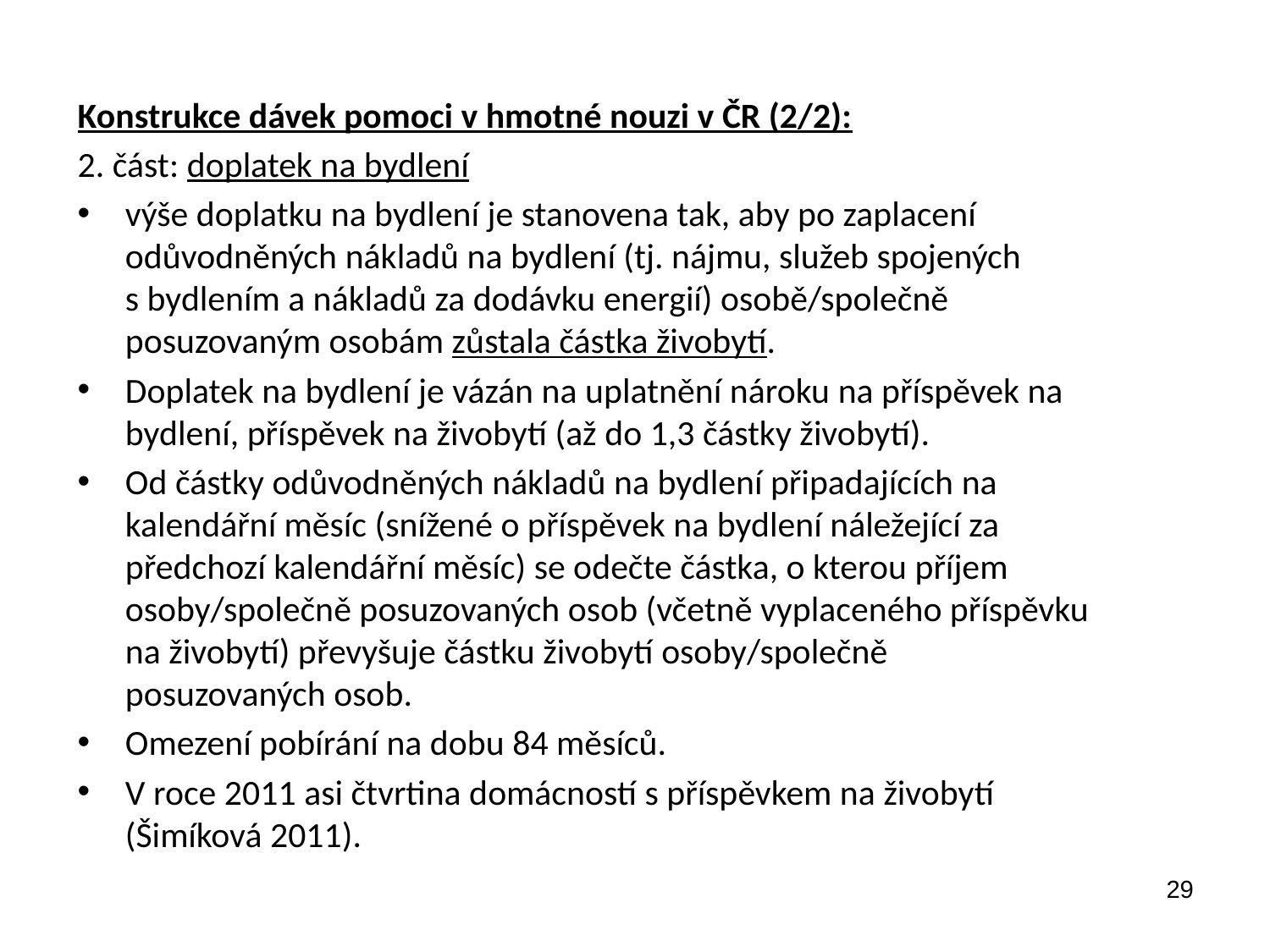

Konstrukce dávek pomoci v hmotné nouzi v ČR (2/2):
2. část: doplatek na bydlení
výše doplatku na bydlení je stanovena tak, aby po zaplacení odůvodněných nákladů na bydlení (tj. nájmu, služeb spojených s bydlením a nákladů za dodávku energií) osobě/společně posuzovaným osobám zůstala částka živobytí.
Doplatek na bydlení je vázán na uplatnění nároku na příspěvek na bydlení, příspěvek na živobytí (až do 1,3 částky živobytí).
Od částky odůvodněných nákladů na bydlení připadajících na kalendářní měsíc (snížené o příspěvek na bydlení náležející za předchozí kalendářní měsíc) se odečte částka, o kterou příjem osoby/společně posuzovaných osob (včetně vyplaceného příspěvku na živobytí) převyšuje částku živobytí osoby/společně posuzovaných osob.
Omezení pobírání na dobu 84 měsíců.
V roce 2011 asi čtvrtina domácností s příspěvkem na živobytí (Šimíková 2011).

29